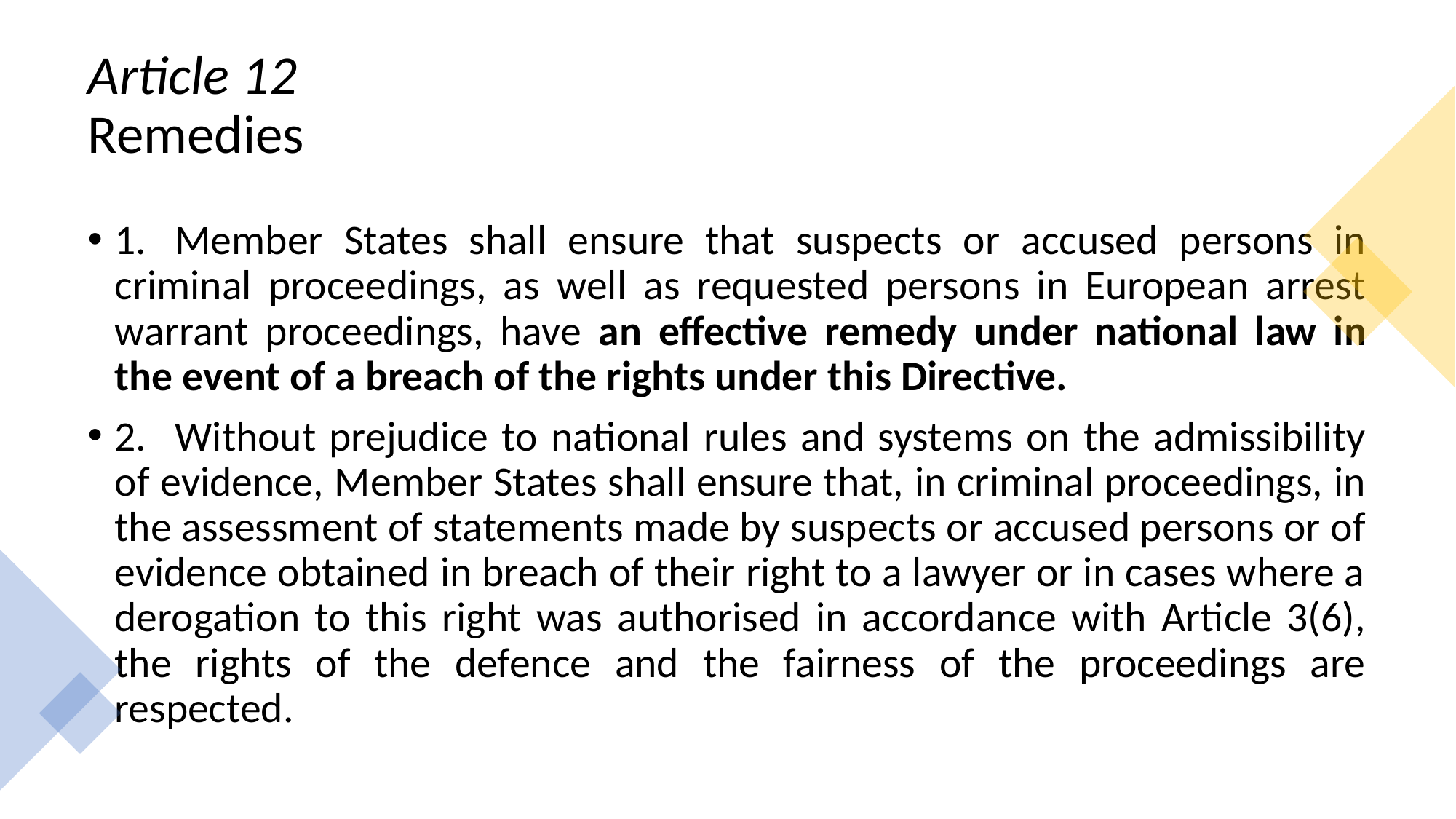

# Article 12 Remedies

1.   Member States shall ensure that suspects or accused persons in criminal proceedings, as well as requested persons in European arrest warrant proceedings, have an effective remedy under national law in the event of a breach of the rights under this Directive.
2.   Without prejudice to national rules and systems on the admissibility of evidence, Member States shall ensure that, in criminal proceedings, in the assessment of statements made by suspects or accused persons or of evidence obtained in breach of their right to a lawyer or in cases where a derogation to this right was authorised in accordance with Article 3(6), the rights of the defence and the fairness of the proceedings are respected.